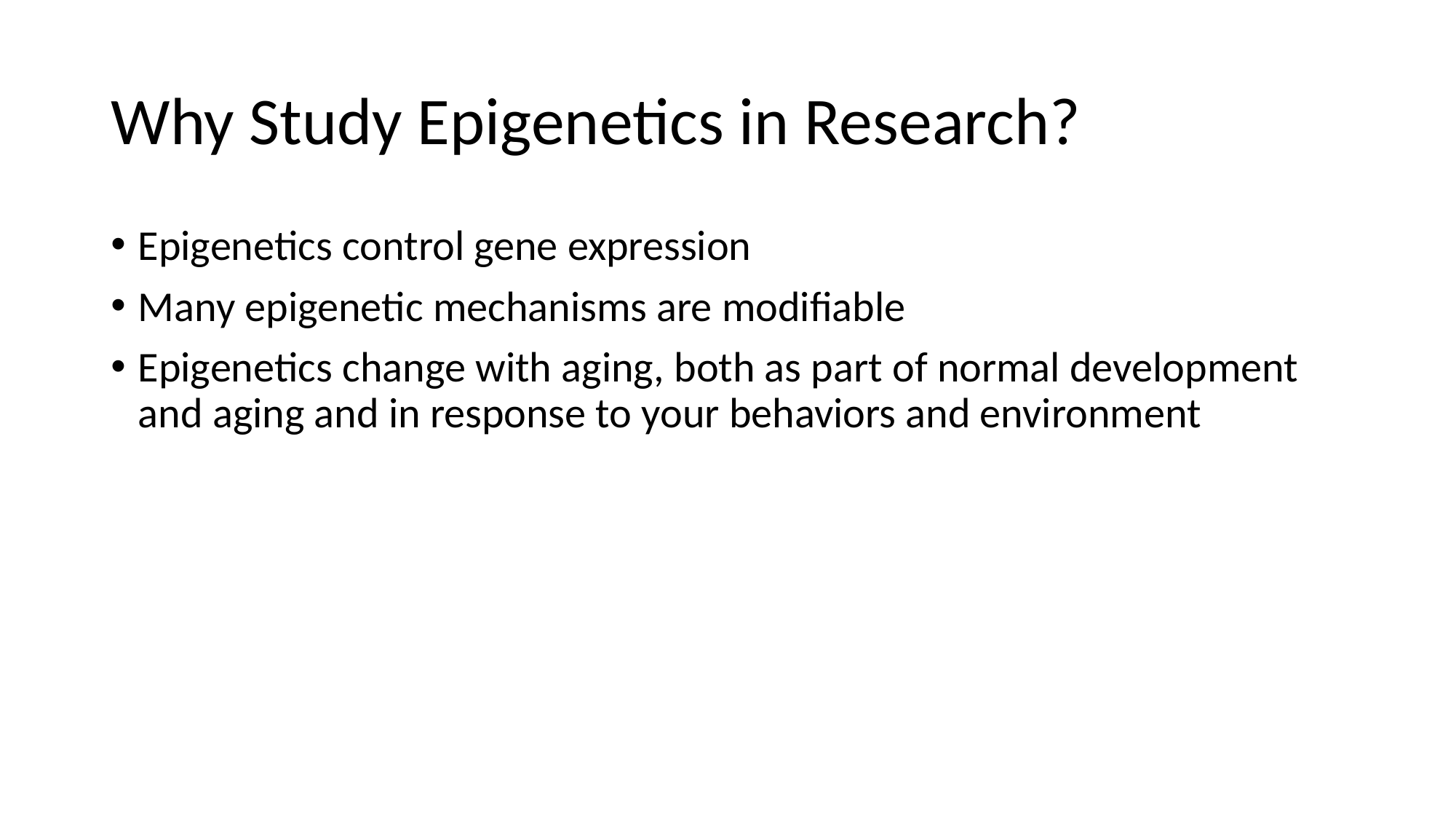

# Why Study Epigenetics in Research?
Epigenetics control gene expression
Many epigenetic mechanisms are modifiable
Epigenetics change with aging, both as part of normal development and aging and in response to your behaviors and environment